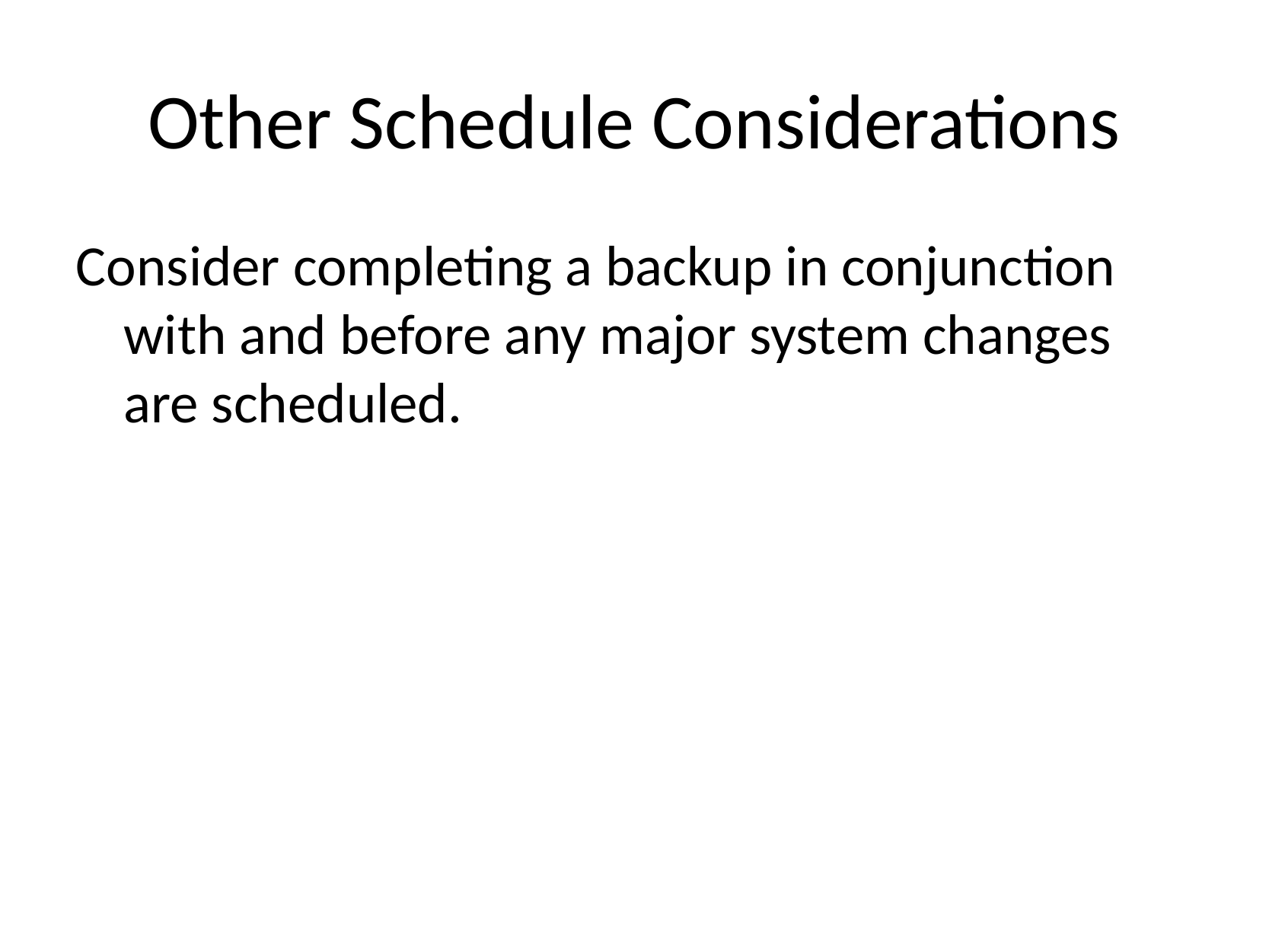

# Other Schedule Considerations
Consider completing a backup in conjunction with and before any major system changes are scheduled.